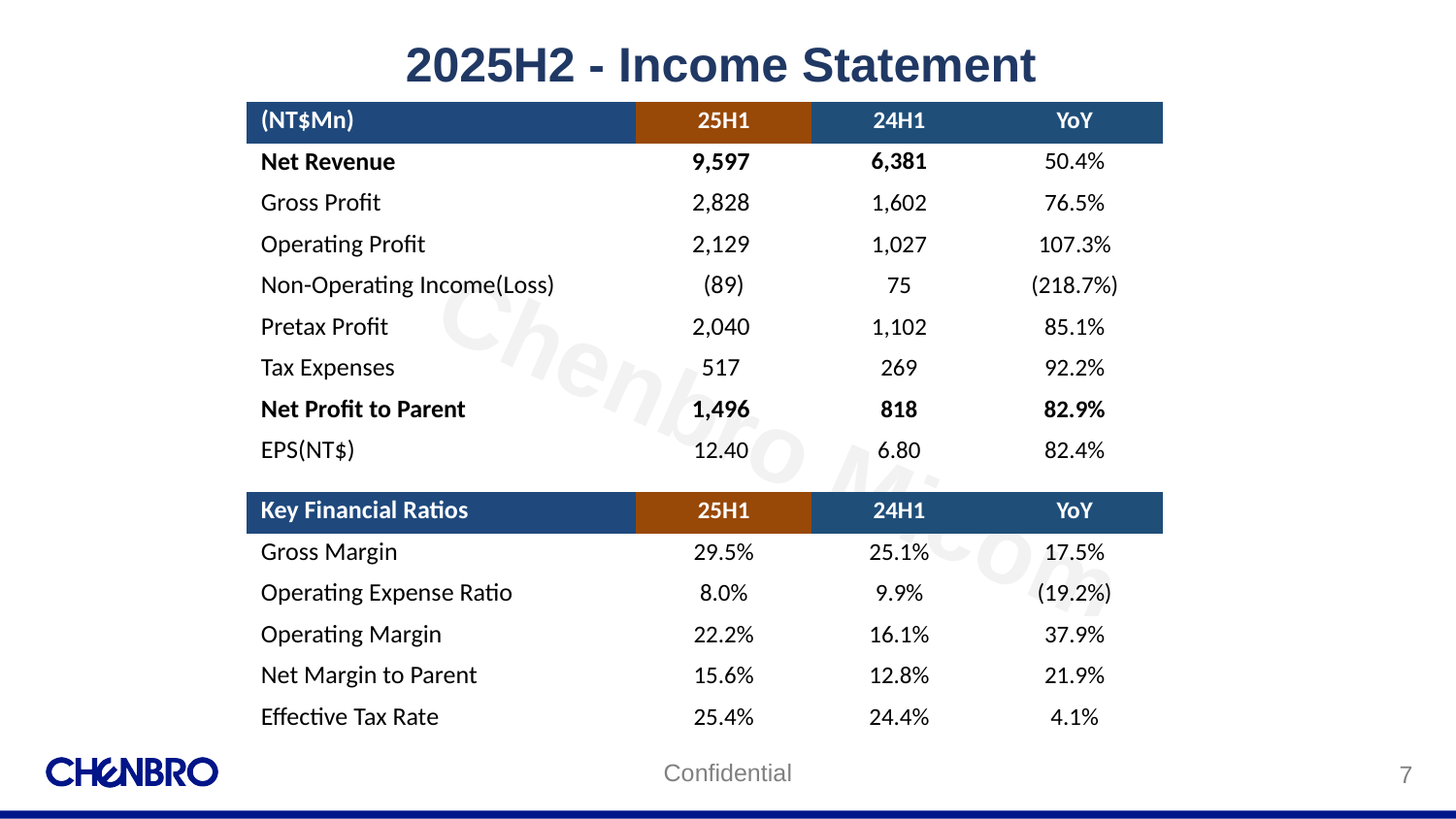

# 2025H2 - Income Statement
| (NT$Mn) | 25H1 | 24H1 | YoY |
| --- | --- | --- | --- |
| Net Revenue | 9,597 | 6,381 | 50.4% |
| Gross Profit | 2,828 | 1,602 | 76.5% |
| Operating Profit | 2,129 | 1,027 | 107.3% |
| Non-Operating Income(Loss) | (89) | 75 | (218.7%) |
| Pretax Profit | 2,040 | 1,102 | 85.1% |
| Tax Expenses | 517 | 269 | 92.2% |
| Net Profit to Parent | 1,496 | 818 | 82.9% |
| EPS(NT$) | 12.40 | 6.80 | 82.4% |
|  |  |  |  |
| Key Financial Ratios | 25H1 | 24H1 | YoY |
| Gross Margin | 29.5% | 25.1% | 17.5% |
| Operating Expense Ratio | 8.0% | 9.9% | (19.2%) |
| Operating Margin | 22.2% | 16.1% | 37.9% |
| Net Margin to Parent | 15.6% | 12.8% | 21.9% |
| Effective Tax Rate | 25.4% | 24.4% | 4.1% |